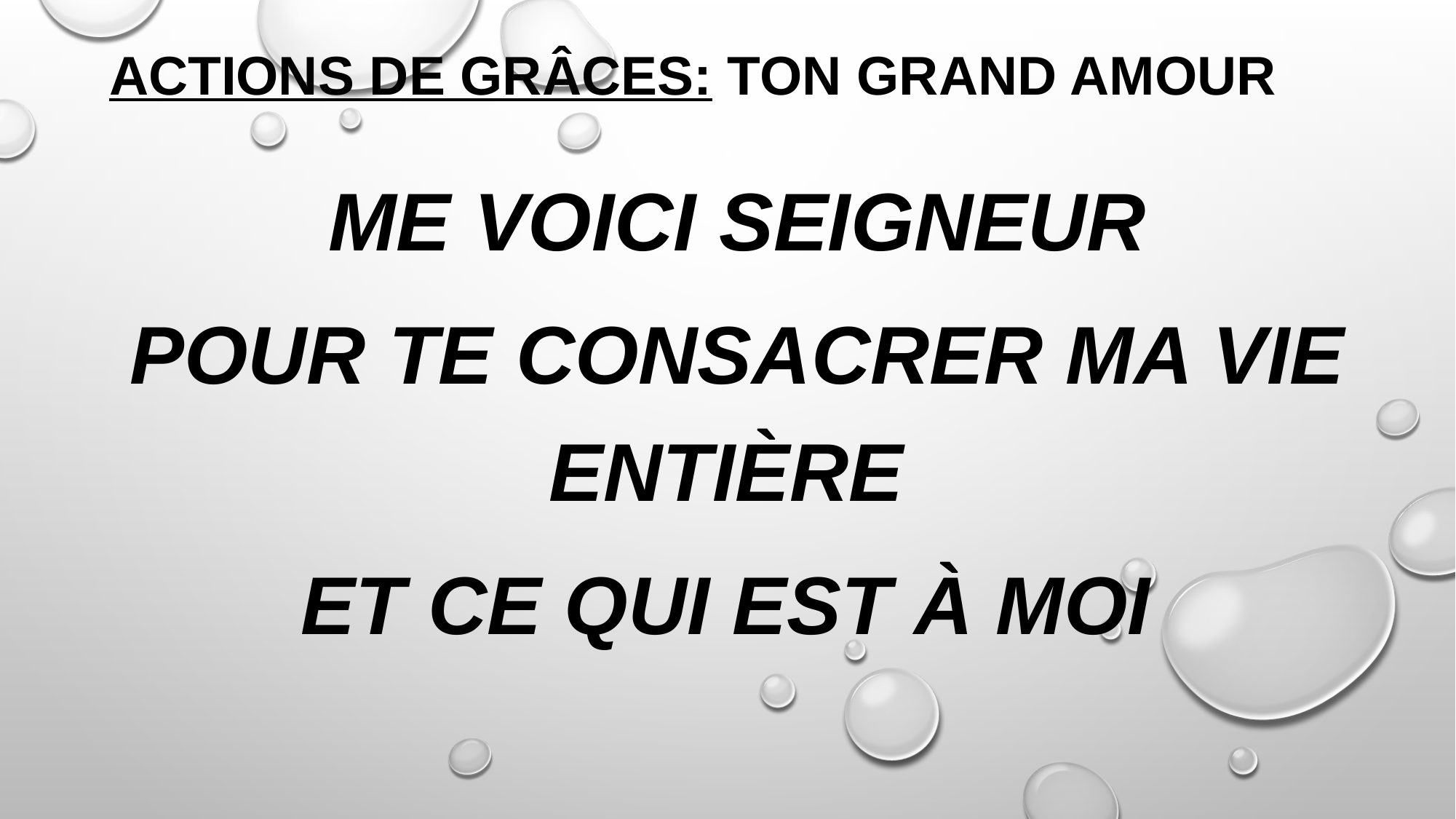

# Actions de grâces: ton grand amour
Me voici Seigneur
Pour te consacrer ma vie entière
Et ce qui est à moi